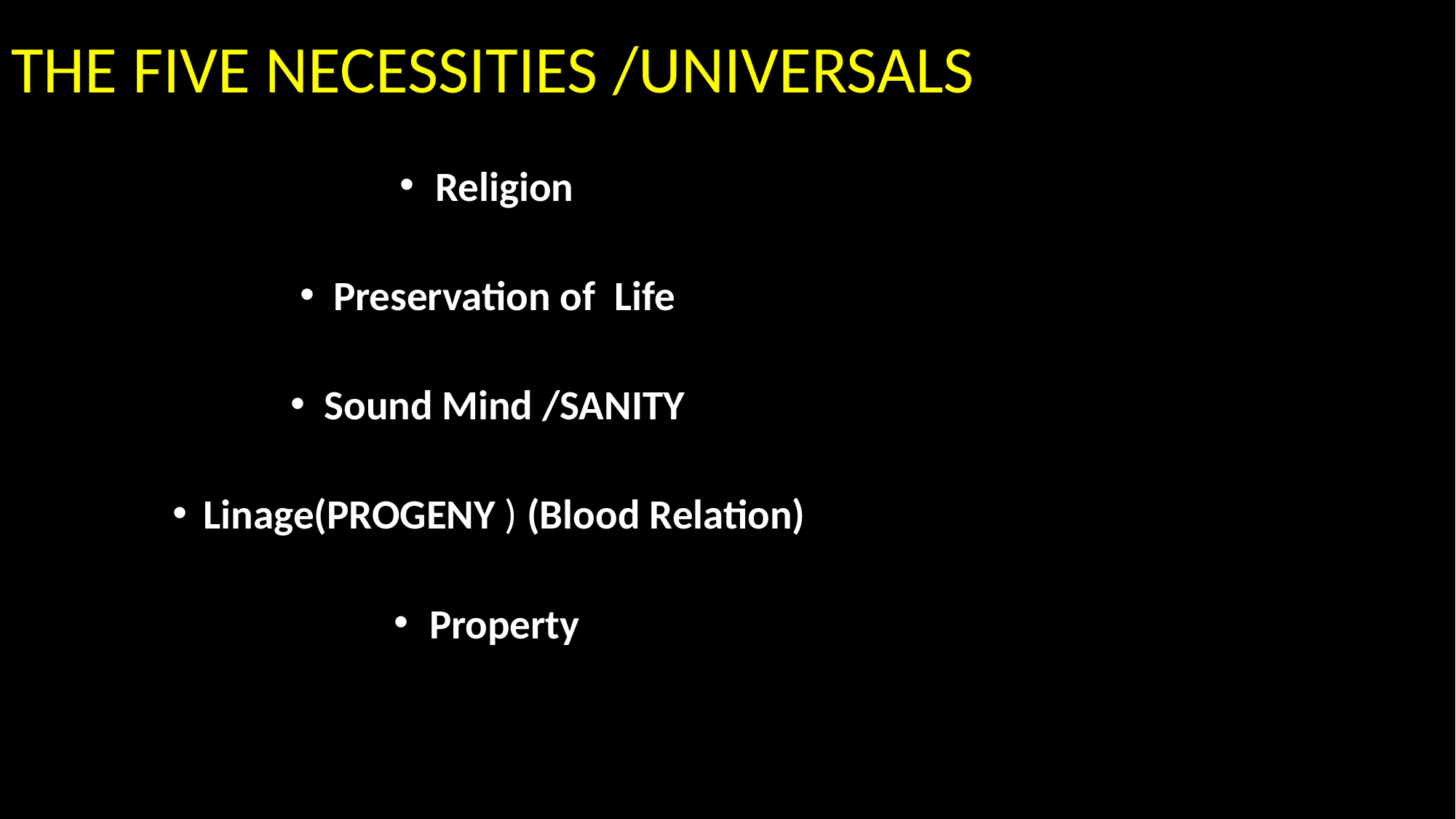

THE FIVE NECESSITIES /UNIVERSALS
Religion

Preservation of  Life

Sound Mind /SANITY

Linage(PROGENY ) (Blood Relation)

Property